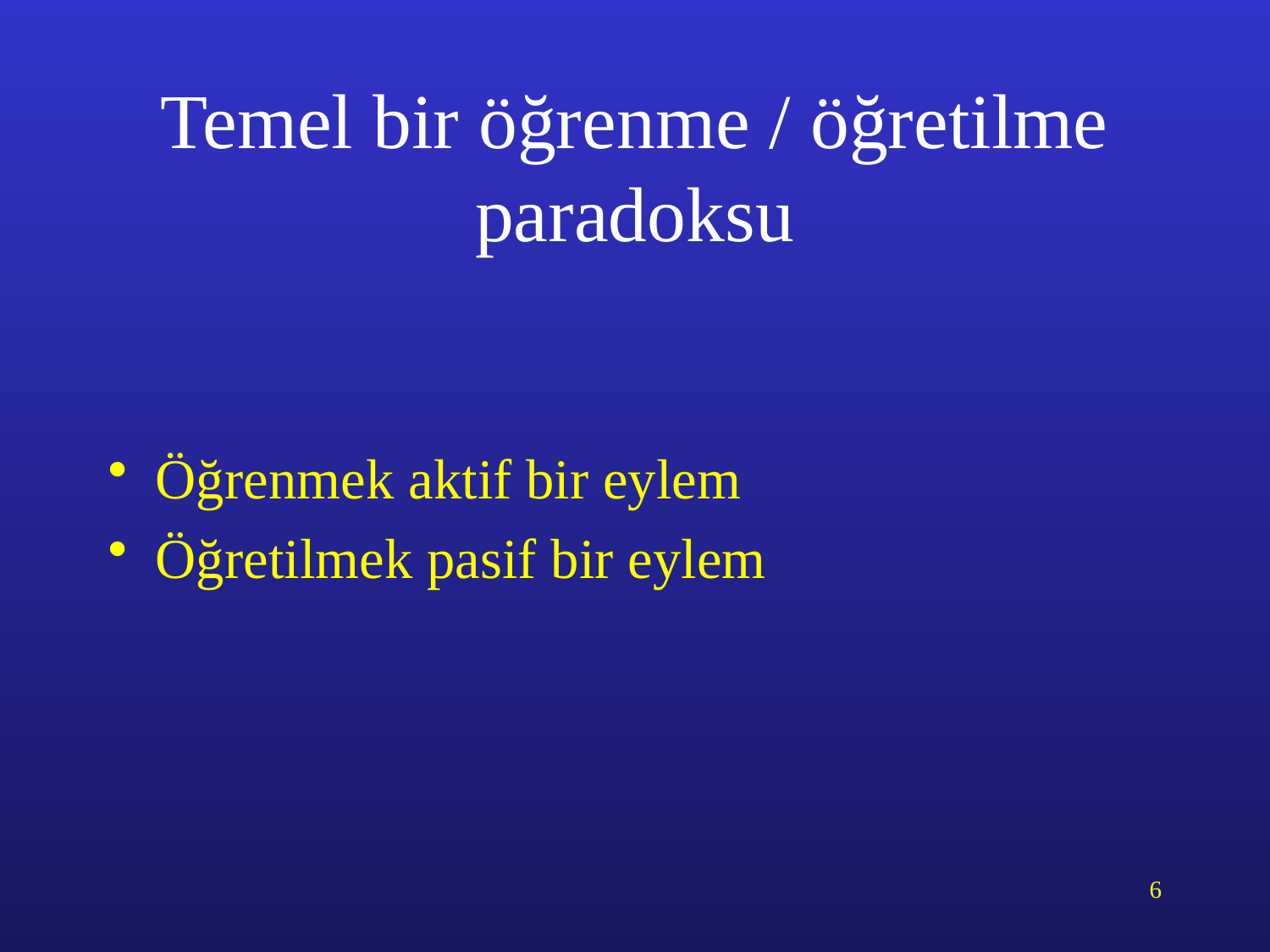

# Temel bir öğrenme / öğretilme paradoksu
Öğrenmek aktif bir eylem
Öğretilmek pasif bir eylem
6